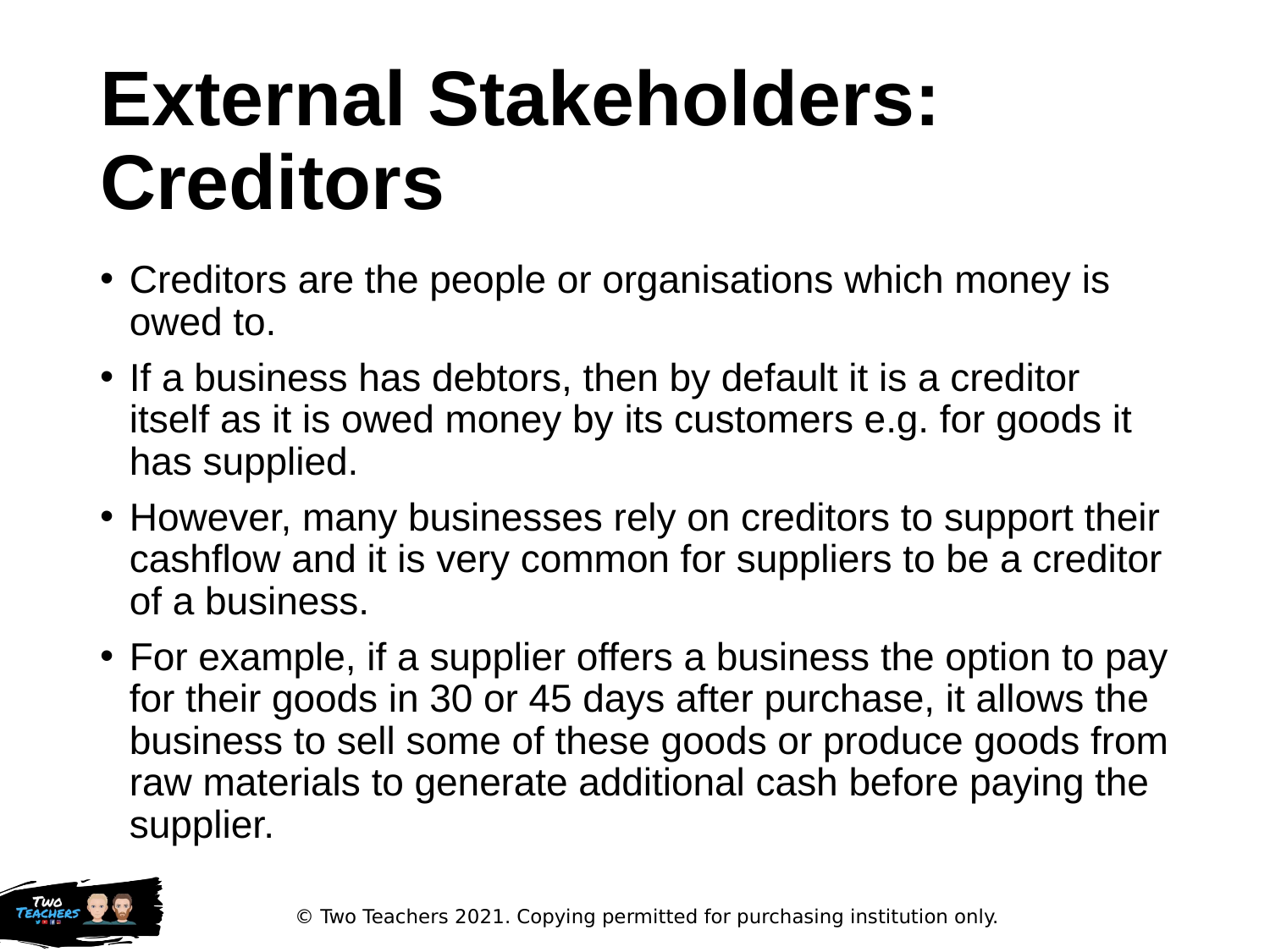

# External Stakeholders: Creditors
Creditors are the people or organisations which money is owed to.
If a business has debtors, then by default it is a creditor itself as it is owed money by its customers e.g. for goods it has supplied.
However, many businesses rely on creditors to support their cashflow and it is very common for suppliers to be a creditor of a business.
For example, if a supplier offers a business the option to pay for their goods in 30 or 45 days after purchase, it allows the business to sell some of these goods or produce goods from raw materials to generate additional cash before paying the supplier.